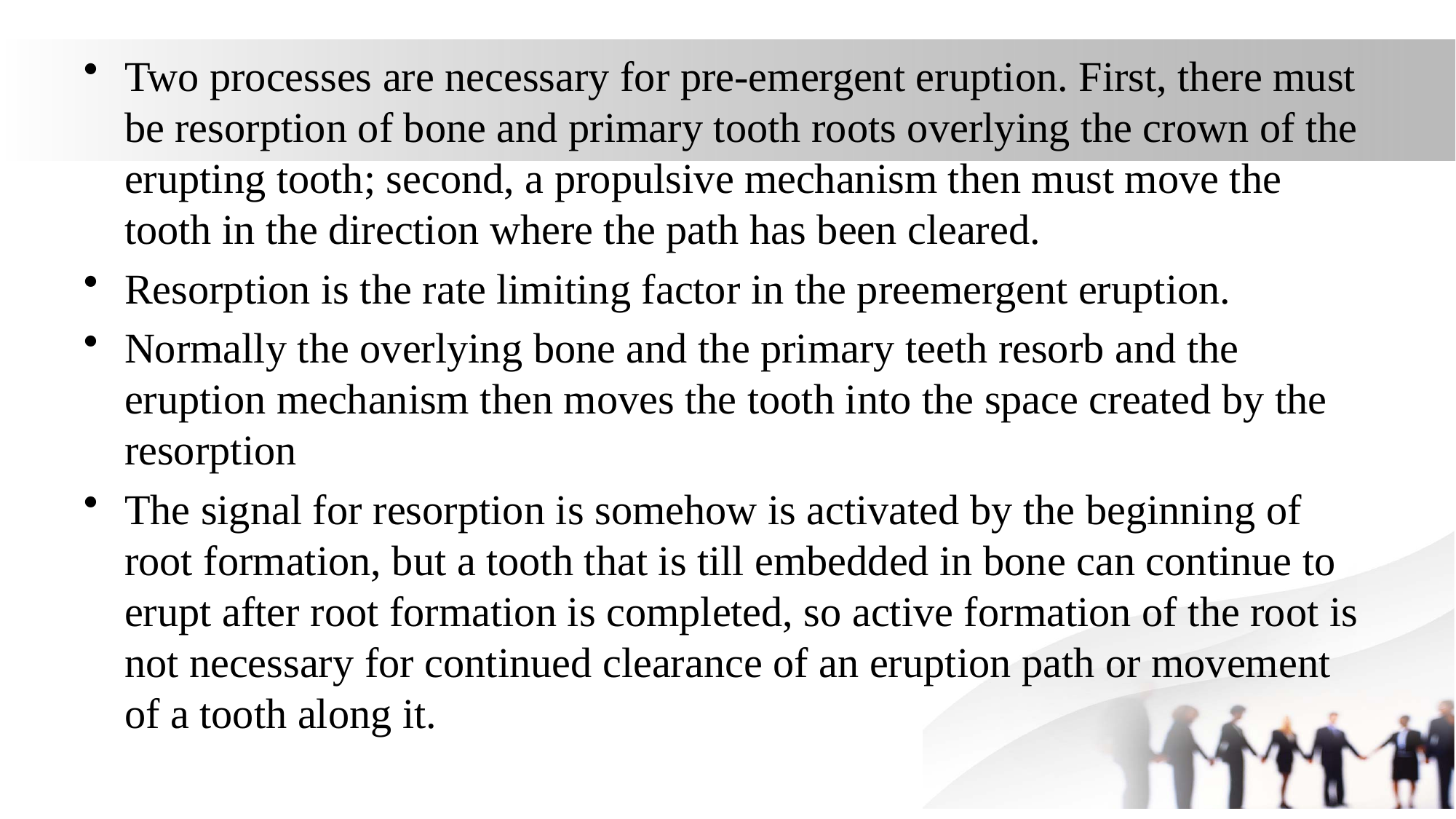

Two processes are necessary for pre-emergent eruption. First, there must be resorption of bone and primary tooth roots overlying the crown of the erupting tooth; second, a propulsive mechanism then must move the tooth in the direction where the path has been cleared.
Resorption is the rate limiting factor in the preemergent eruption.
Normally the overlying bone and the primary teeth resorb and the eruption mechanism then moves the tooth into the space created by the resorption
The signal for resorption is somehow is activated by the beginning of root formation, but a tooth that is till embedded in bone can continue to erupt after root formation is completed, so active formation of the root is not necessary for continued clearance of an eruption path or movement of a tooth along it.